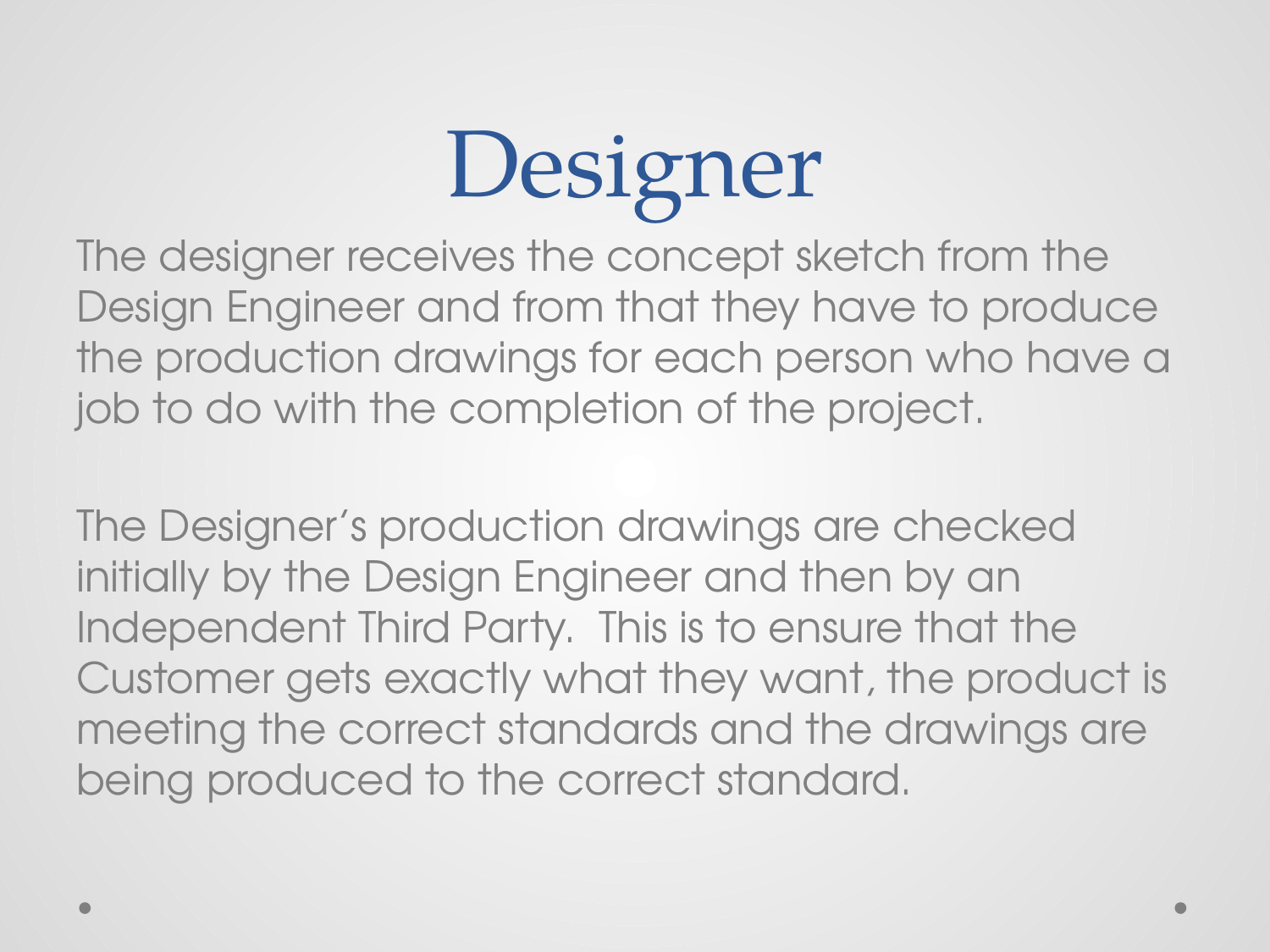

# Designer
The designer receives the concept sketch from the Design Engineer and from that they have to produce the production drawings for each person who have a job to do with the completion of the project.

The Designer’s production drawings are checked initially by the Design Engineer and then by an Independent Third Party.  This is to ensure that the Customer gets exactly what they want, the product is meeting the correct standards and the drawings are being produced to the correct standard.